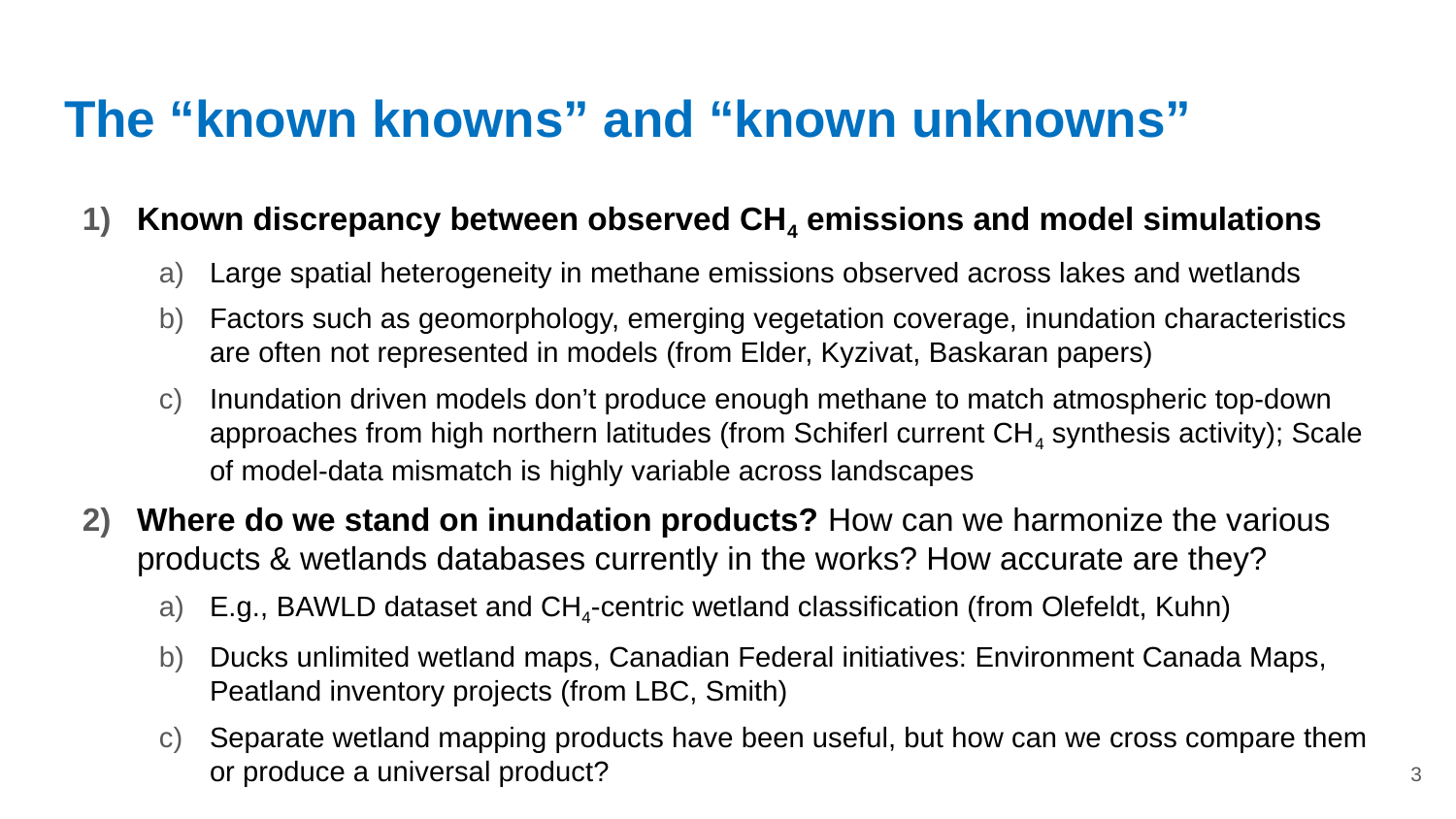

# The “known knowns” and “known unknowns”
Known discrepancy between observed CH4 emissions and model simulations
Large spatial heterogeneity in methane emissions observed across lakes and wetlands
Factors such as geomorphology, emerging vegetation coverage, inundation characteristics are often not represented in models (from Elder, Kyzivat, Baskaran papers)
Inundation driven models don’t produce enough methane to match atmospheric top-down approaches from high northern latitudes (from Schiferl current CH4 synthesis activity); Scale of model-data mismatch is highly variable across landscapes
Where do we stand on inundation products? How can we harmonize the various products & wetlands databases currently in the works? How accurate are they?
E.g., BAWLD dataset and CH4-centric wetland classification (from Olefeldt, Kuhn)
Ducks unlimited wetland maps, Canadian Federal initiatives: Environment Canada Maps, Peatland inventory projects (from LBC, Smith)
Separate wetland mapping products have been useful, but how can we cross compare them or produce a universal product?

3